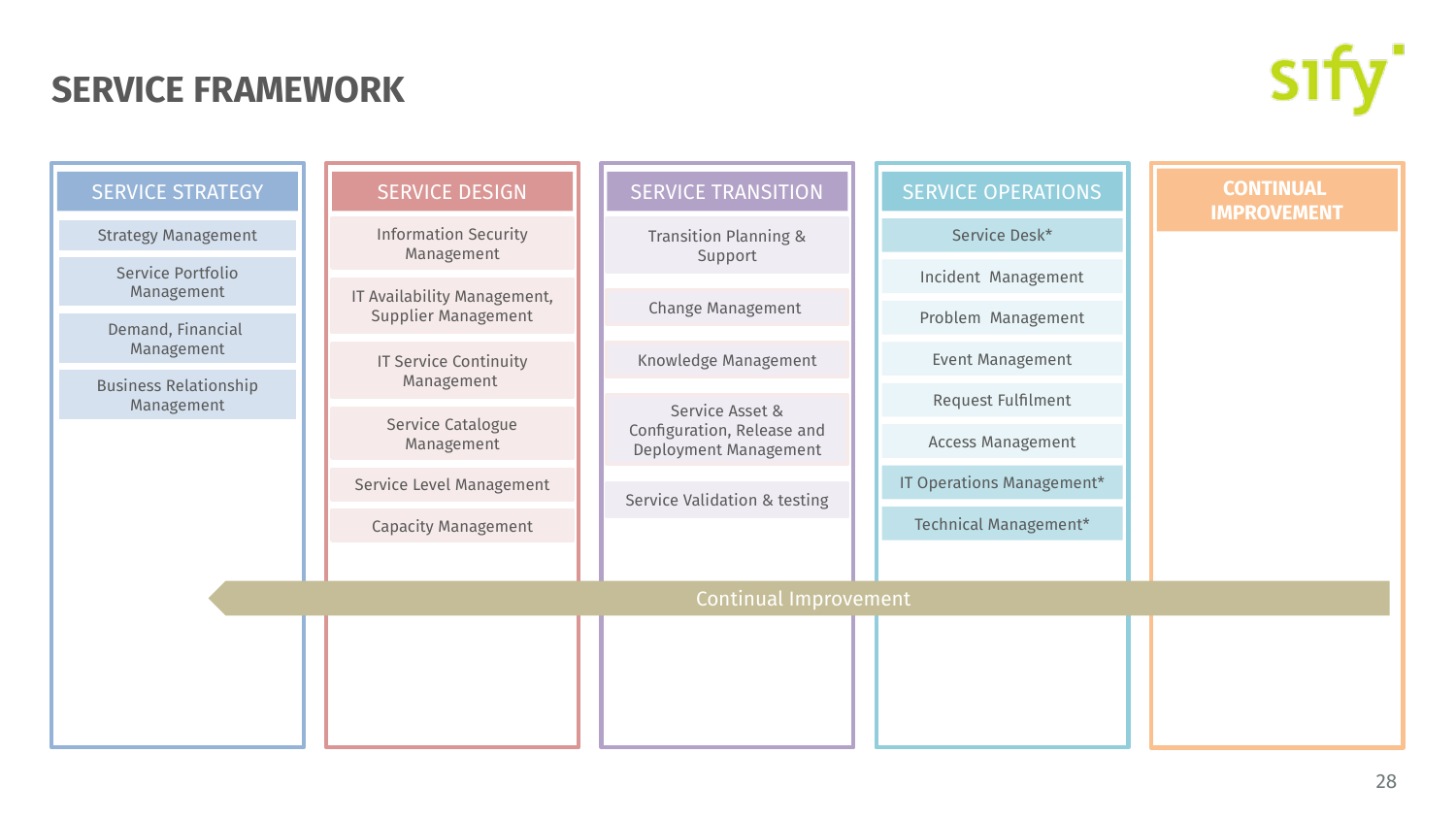

# Service Framework

CONTINUAL  IMPROVEMENT
SERVICE STRATEGY
SERVICE DESIGN
SERVICE TRANSITION
SERVICE OPERATIONS
Strategy Management
Information Security Management
Transition Planning & Support
Service Desk*
Service Portfolio Management
Incident  Management
IT Availability Management, Supplier Management
Change Management
Problem  Management
Demand, Financial  Management
Event Management
Knowledge Management
IT Service Continuity Management
Business Relationship Management
Request Fulfilment
Service Asset & Configuration, Release and Deployment Management
Service Catalogue Management
Access Management
IT Operations Management*
Service Level Management
Service Validation & testing
Technical Management*
Capacity Management
Continual Improvement
28